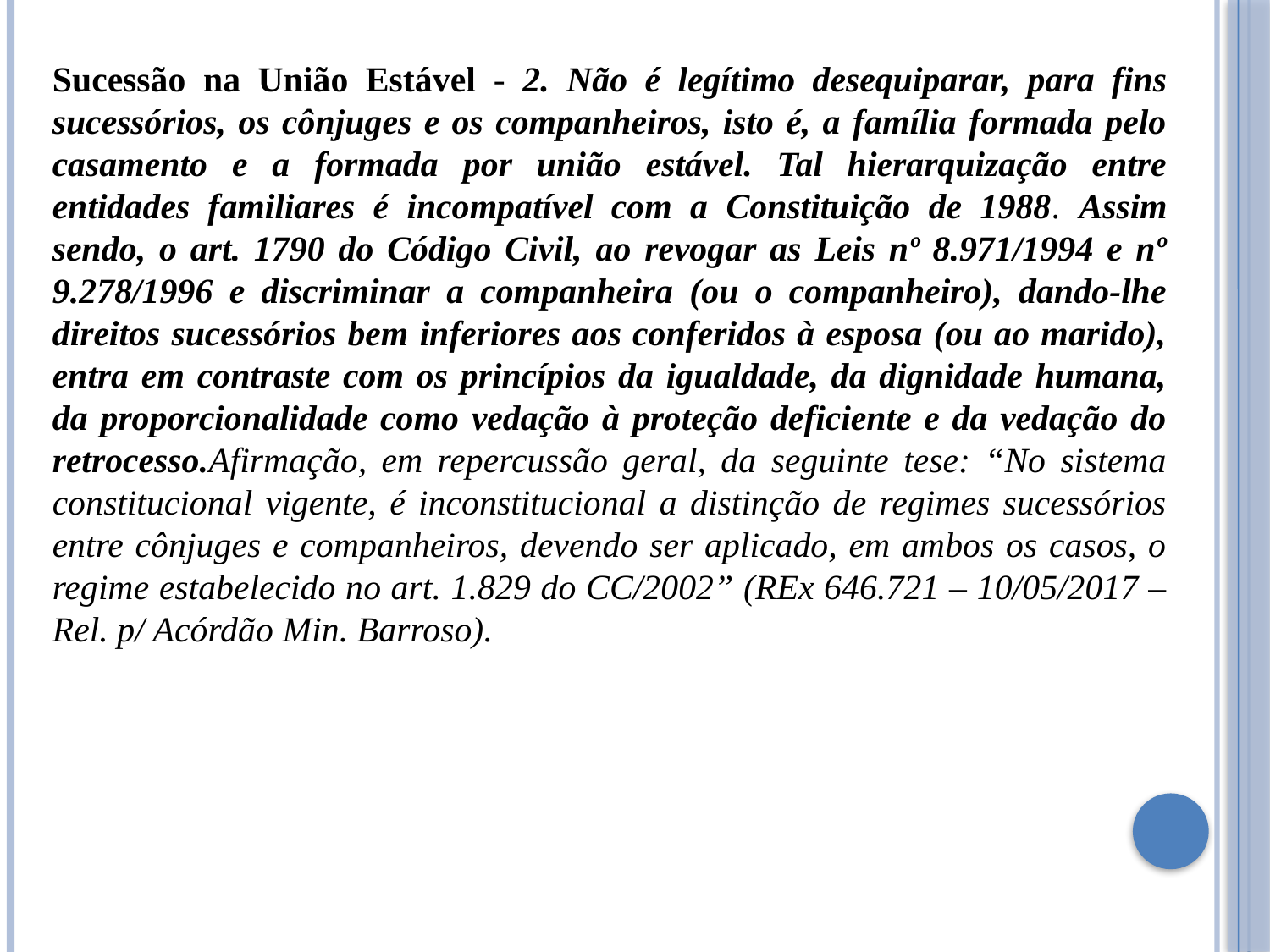

Sucessão na União Estável - 2. Não é legítimo desequiparar, para fins sucessórios, os cônjuges e os companheiros, isto é, a família formada pelo casamento e a formada por união estável. Tal hierarquização entre entidades familiares é incompatível com a Constituição de 1988. Assim sendo, o art. 1790 do Código Civil, ao revogar as Leis nº 8.971/1994 e nº 9.278/1996 e discriminar a companheira (ou o companheiro), dando-lhe direitos sucessórios bem inferiores aos conferidos à esposa (ou ao marido), entra em contraste com os princípios da igualdade, da dignidade humana, da proporcionalidade como vedação à proteção deficiente e da vedação do retrocesso.Afirmação, em repercussão geral, da seguinte tese: “No sistema constitucional vigente, é inconstitucional a distinção de regimes sucessórios entre cônjuges e companheiros, devendo ser aplicado, em ambos os casos, o regime estabelecido no art. 1.829 do CC/2002” (REx 646.721 – 10/05/2017 – Rel. p/ Acórdão Min. Barroso).